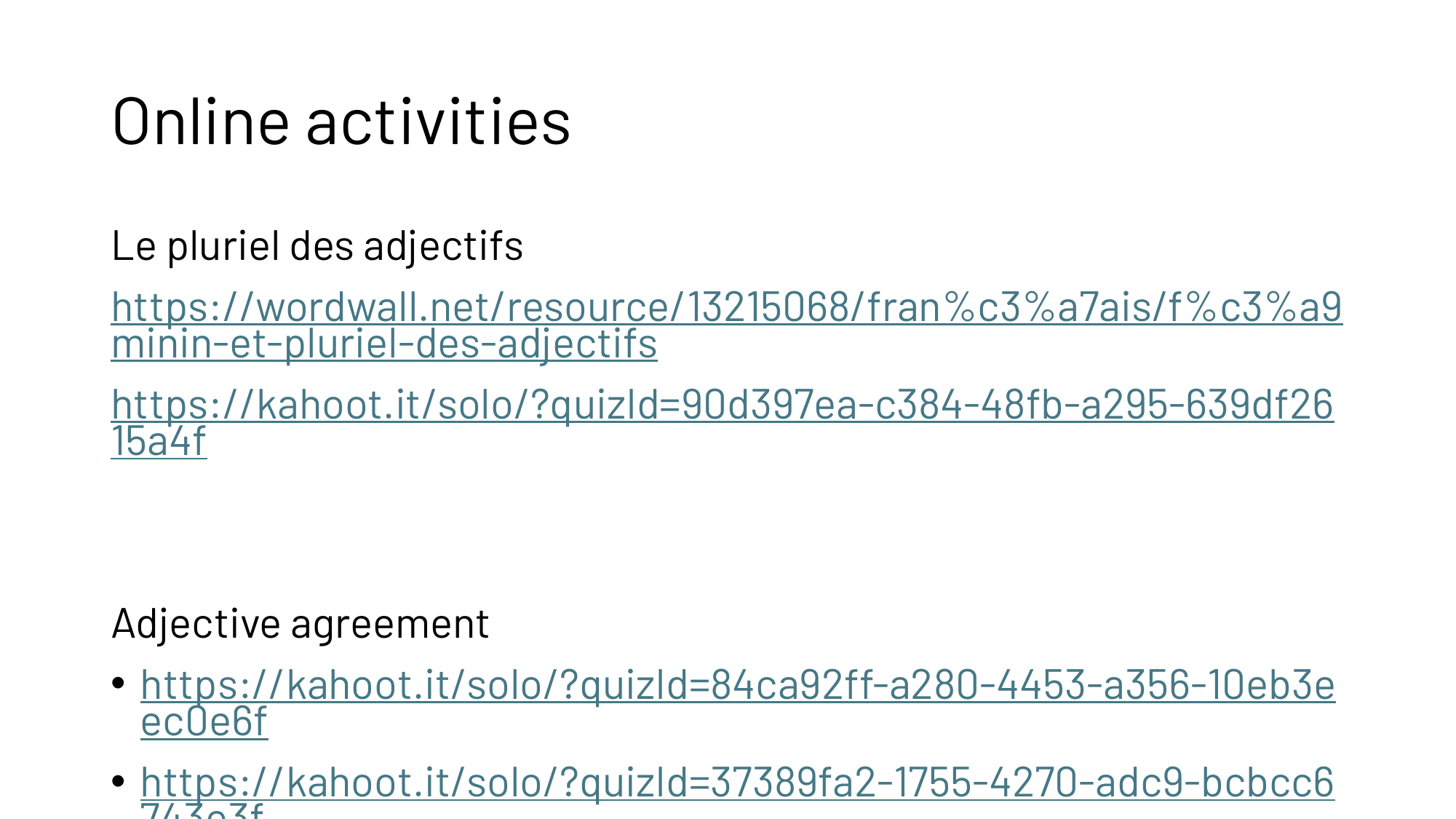

# Online activities
Le pluriel des adjectifs
https://wordwall.net/resource/13215068/fran%c3%a7ais/f%c3%a9minin-et-pluriel-des-adjectifs
https://kahoot.it/solo/?quizId=90d397ea-c384-48fb-a295-639df2615a4f

Adjective agreement
https://kahoot.it/solo/?quizId=84ca92ff-a280-4453-a356-10eb3eec0e6f
https://kahoot.it/solo/?quizId=37389fa2-1755-4270-adc9-bcbcc6743e3f